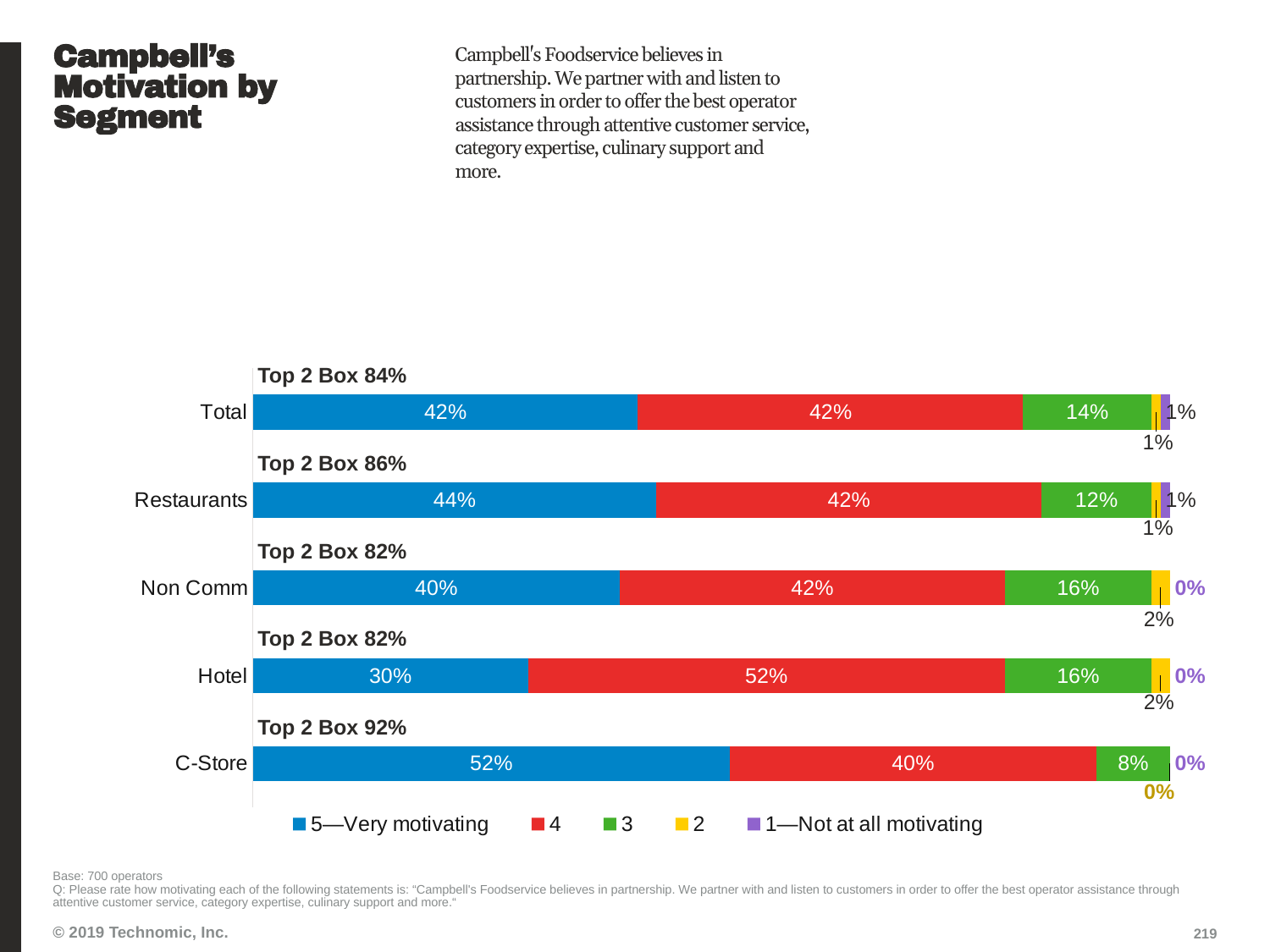

# Campbell’s Motivation by Segment
Campbell's Foodservice believes in partnership. We partner with and listen to customers in order to offer the best operator assistance through attentive customer service, category expertise, culinary support and more.

### Chart

| Category | 5—Very motivating | 4 | 3 | 2 | 1—Not at all motivating |
|---|---|---|---|---|---|
| Total | 0.42 | 0.42 | 0.14 | 0.01 | 0.01 |
| Restaurants | 0.44 | 0.42 | 0.12 | 0.01 | 0.01 |
| Non Comm | 0.4 | 0.42 | 0.16 | 0.02 | 0.0 |
| Hotel | 0.3 | 0.52 | 0.16 | 0.02 | 0.0 |
| C-Store | 0.52 | 0.4 | 0.08 | 0.0 | 0.0 |
Top 2 Box 84%
Top 2 Box 86%
Top 2 Box 82%
Top 2 Box 82%
Top 2 Box 92%
Base: 700 operators
Q: Please rate how motivating each of the following statements is: “Campbell's Foodservice believes in partnership. We partner with and listen to customers in order to offer the best operator assistance through attentive customer service, category expertise, culinary support and more.“
219